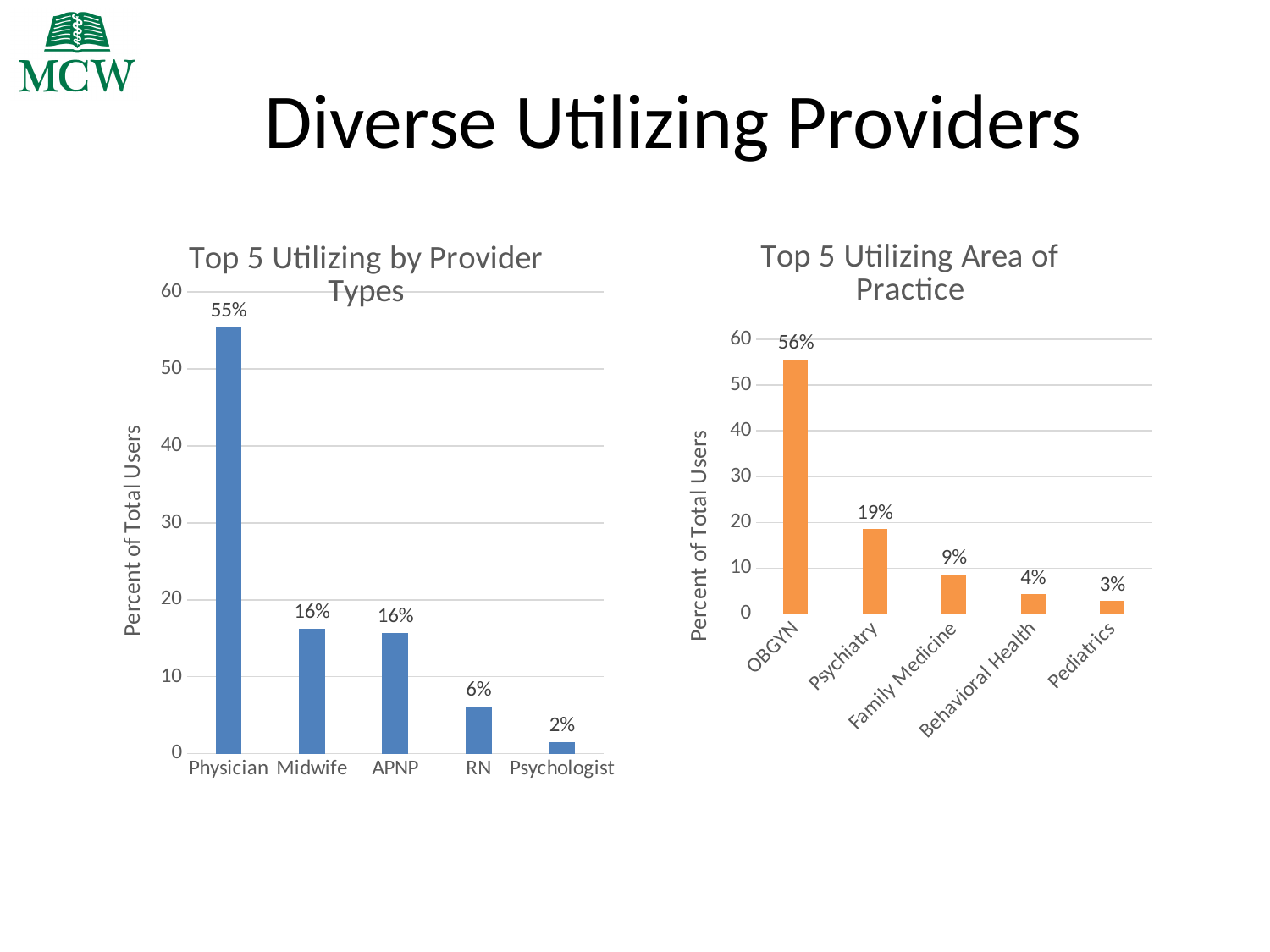

# Diverse Utilizing Providers

### Chart: Top 5 Utilizing by Provider Types

| Category | Provider Type |
|---|---|
| Physician | 55.46 |
| Midwife | 16.23 |
| APNP | 15.73 |
| RN | 6.13 |
| Psychologist | 1.49 |

### Chart: Top 5 Utilizing Area of Practice

| Category | Area of Practice |
|---|---|
| OBGYN | 55.63 |
| Psychiatry | 18.54 |
| Family Medicine | 8.61 |
| Behavioral Health | 4.3 |
| Pediatrics | 2.81 |